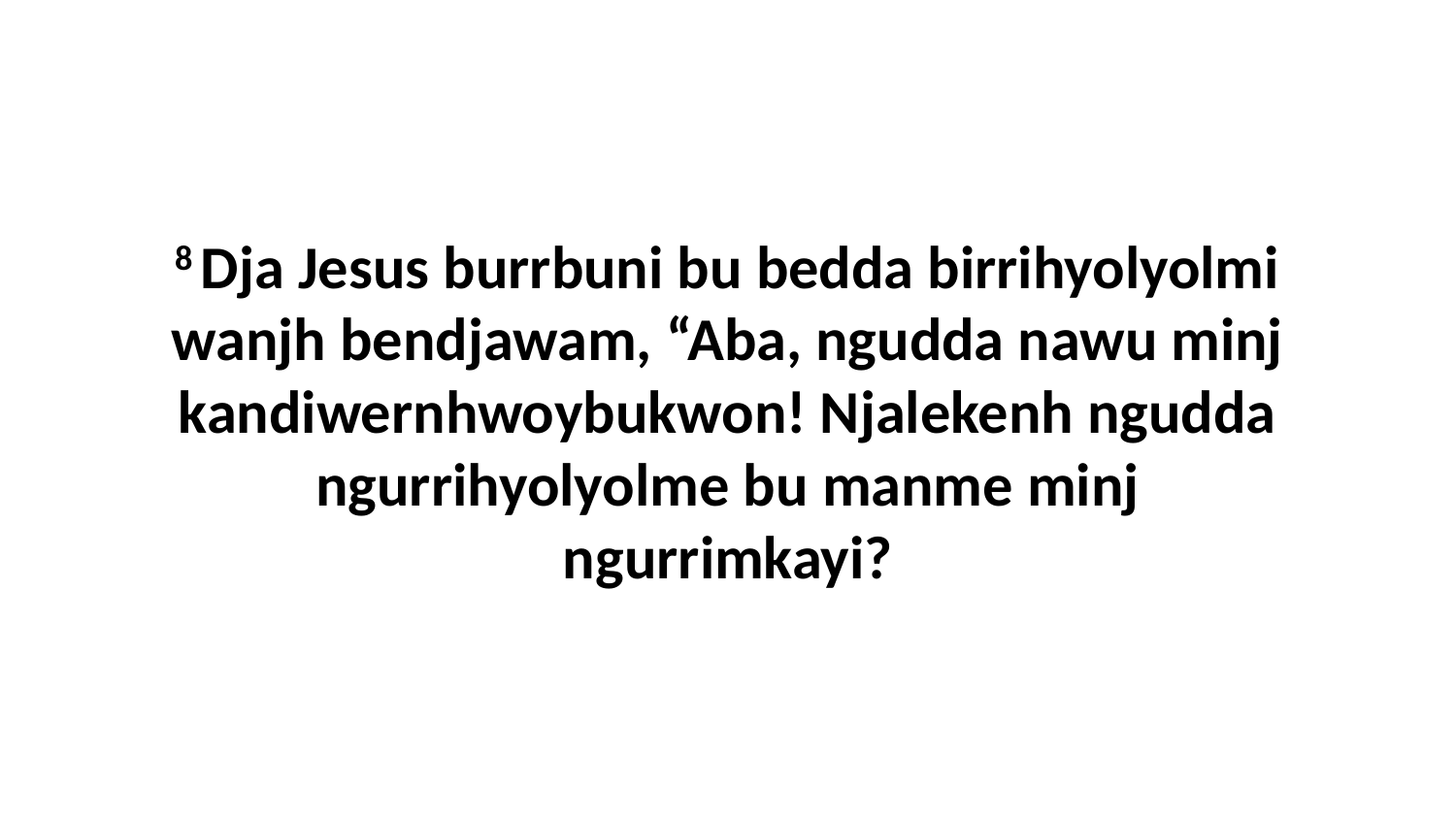

8 Dja Jesus burrbuni bu bedda birrihyolyolmi wanjh bendjawam, “Aba, ngudda nawu minj kandiwernhwoybukwon! Njalekenh ngudda ngurrihyolyolme bu manme minj ngurrimkayi?